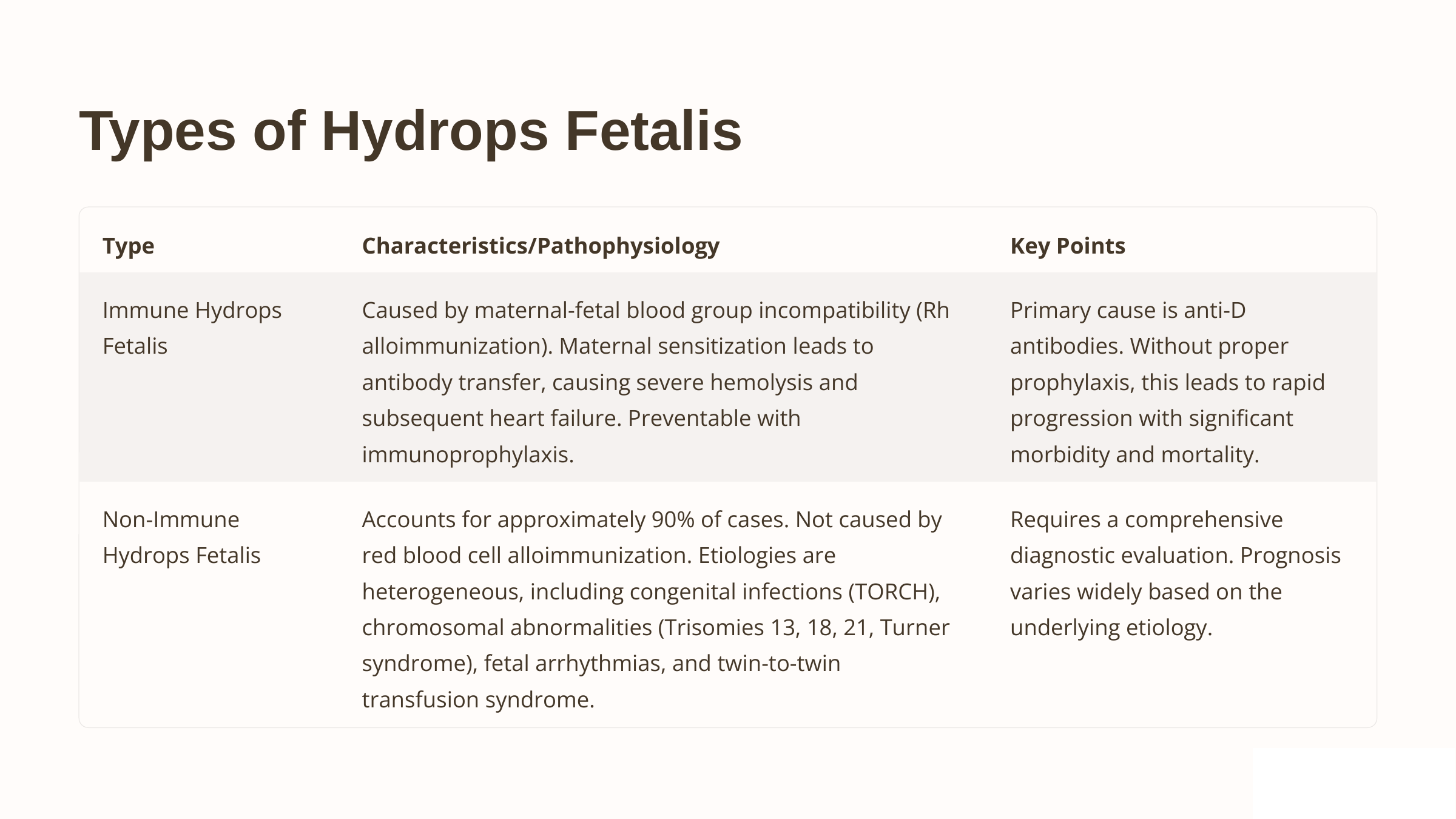

Types of Hydrops Fetalis

Type
Characteristics/Pathophysiology
Key Points

Immune Hydrops Fetalis
Caused by maternal-fetal blood group incompatibility (Rh alloimmunization). Maternal sensitization leads to antibody transfer, causing severe hemolysis and subsequent heart failure. Preventable with immunoprophylaxis.
Primary cause is anti-D antibodies. Without proper prophylaxis, this leads to rapid progression with significant morbidity and mortality.

Non-Immune Hydrops Fetalis
Accounts for approximately 90% of cases. Not caused by red blood cell alloimmunization. Etiologies are heterogeneous, including congenital infections (TORCH), chromosomal abnormalities (Trisomies 13, 18, 21, Turner syndrome), fetal arrhythmias, and twin-to-twin transfusion syndrome.
Requires a comprehensive diagnostic evaluation. Prognosis varies widely based on the underlying etiology.